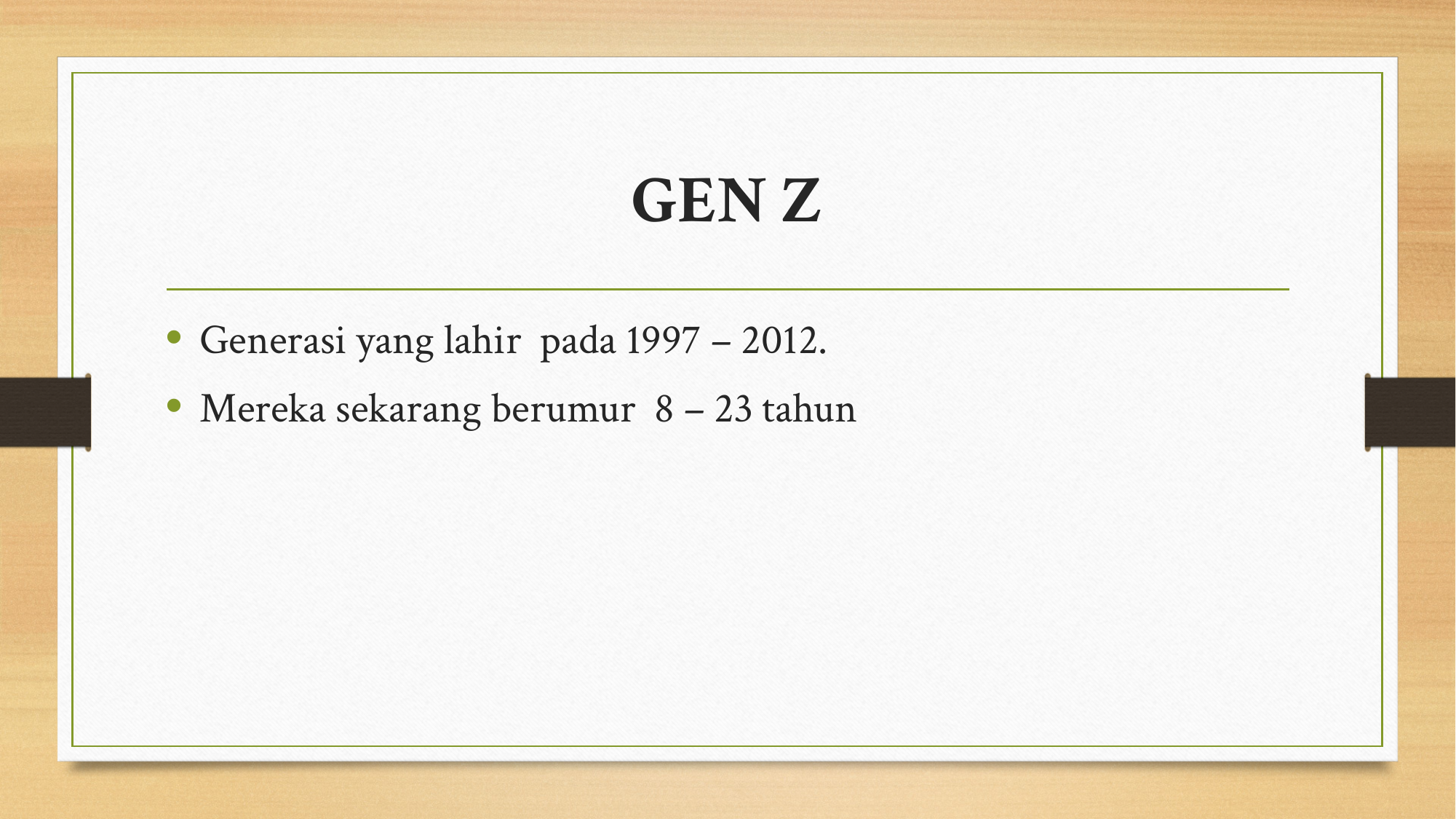

# GEN Z
Generasi yang lahir  pada 1997 – 2012.
Mereka sekarang berumur  8 – 23 tahun